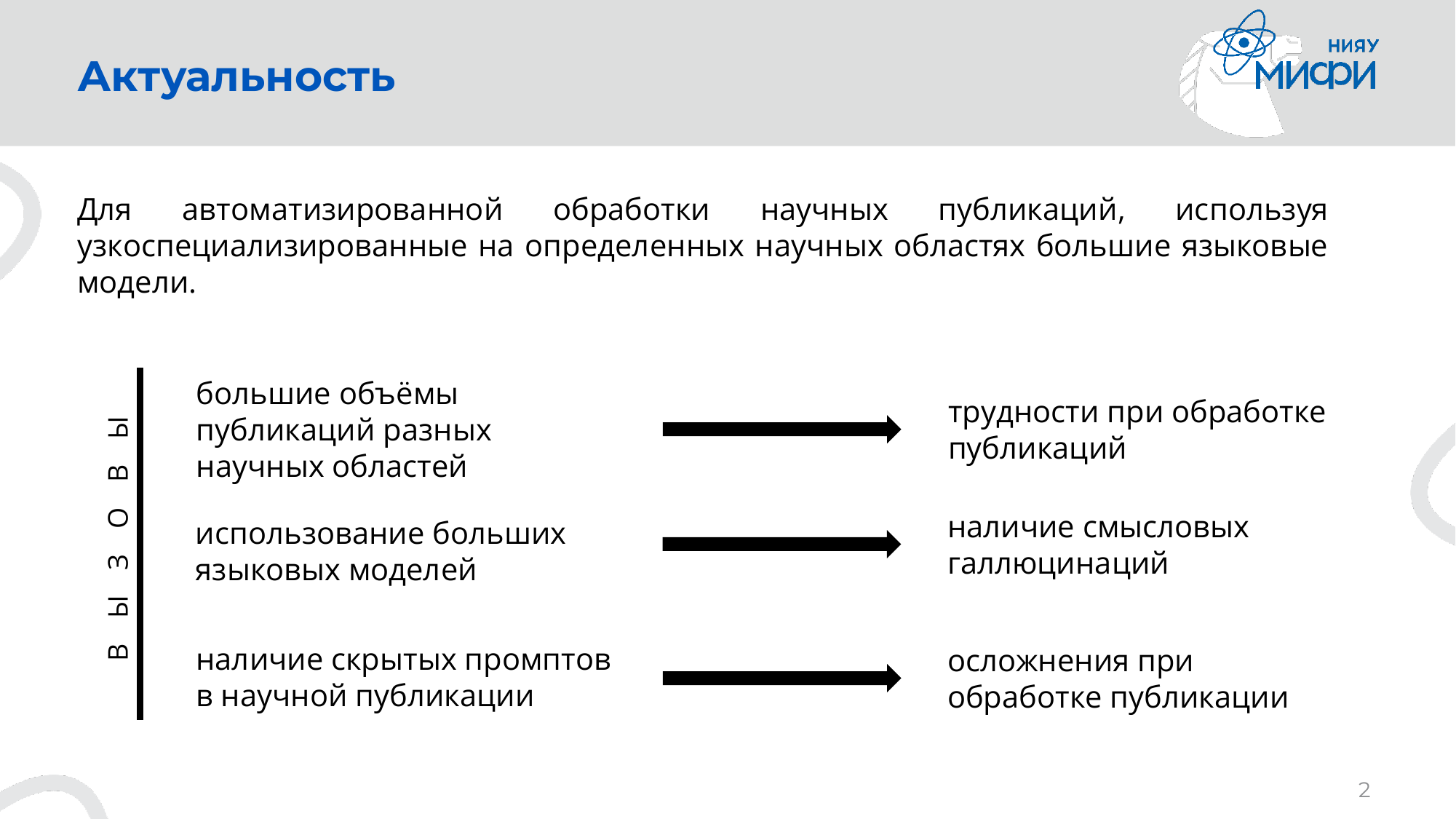

# Актуальность
Для автоматизированной обработки научных публикаций, используя узкоспециализированные на определенных научных областях большие языковые модели.
большие объёмы публикаций разных научных областей

трудности при обработке публикаций

В Ы З О В Ы

наличие смысловых галлюцинаций
использование больших языковых моделей

наличие скрытых промптов в научной публикации
осложнения при обработке публикации